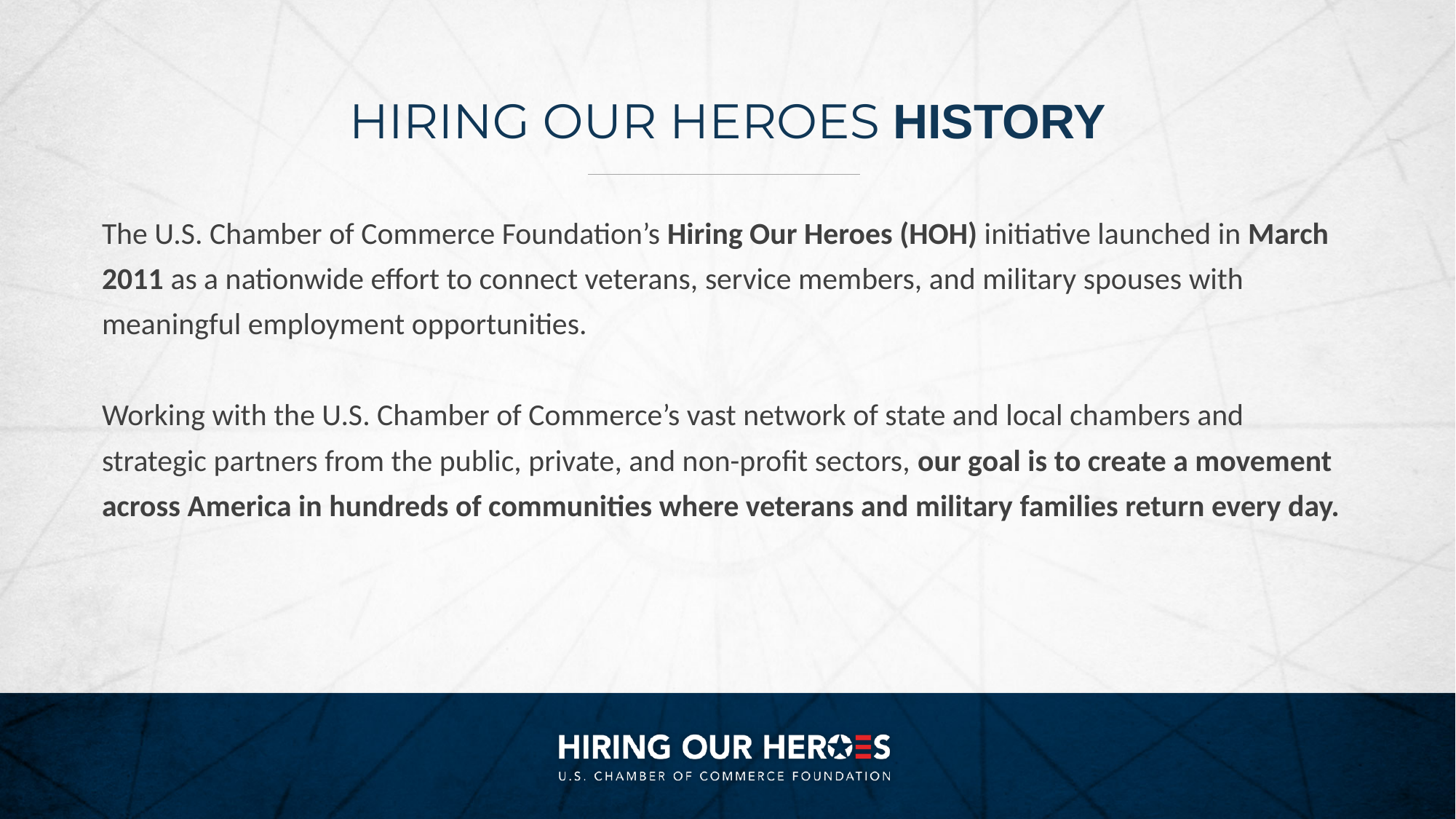

# HIRING OUR HEROES HISTORY
The U.S. Chamber of Commerce Foundation’s Hiring Our Heroes (HOH) initiative launched in March 2011 as a nationwide effort to connect veterans, service members, and military spouses with meaningful employment opportunities.

Working with the U.S. Chamber of Commerce’s vast network of state and local chambers and strategic partners from the public, private, and non-profit sectors, our goal is to create a movement across America in hundreds of communities where veterans and military families return every day.